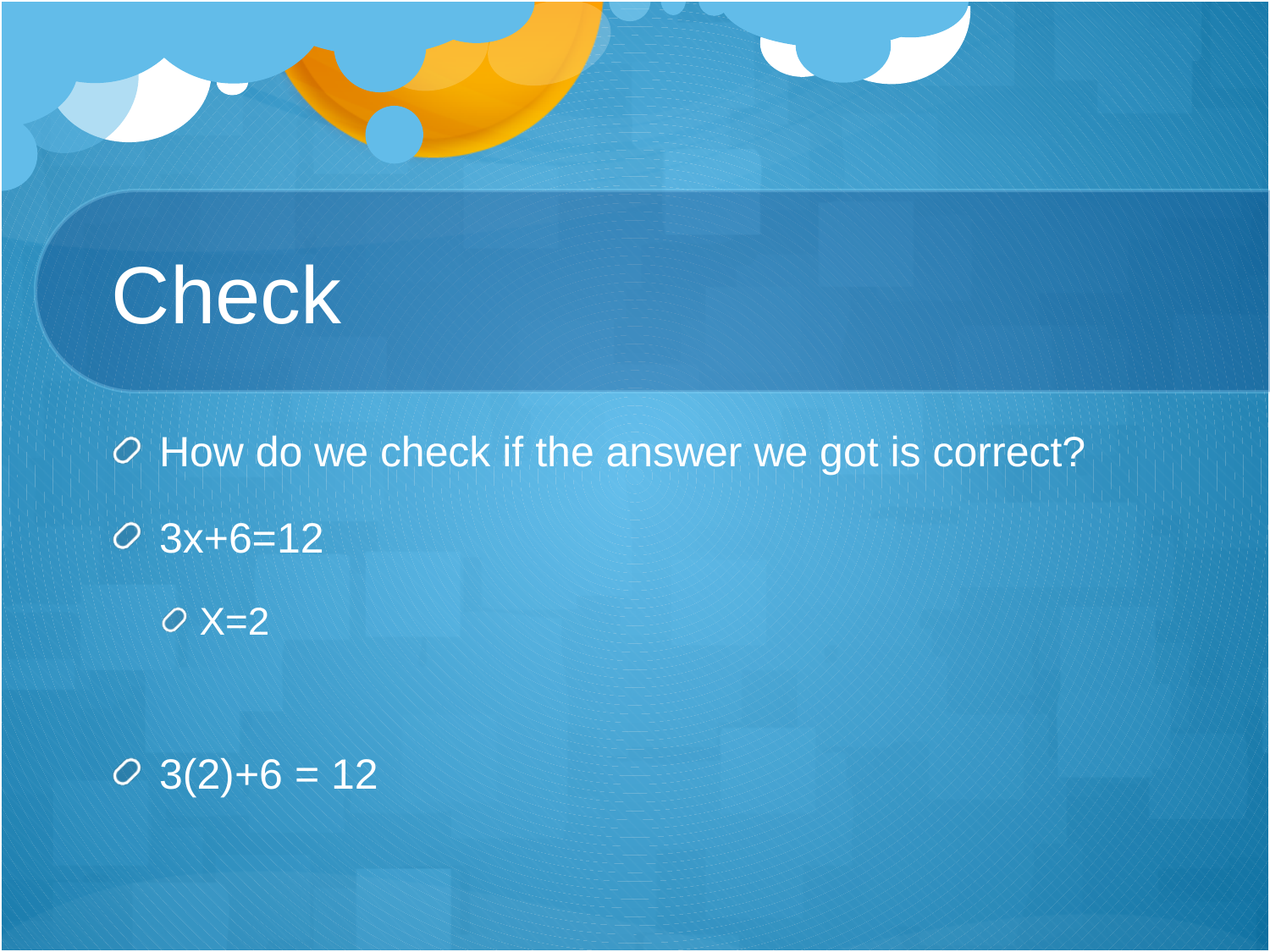

# Check
How do we check if the answer we got is correct?
3x+6=12
X=2

3(2)+6 = 12